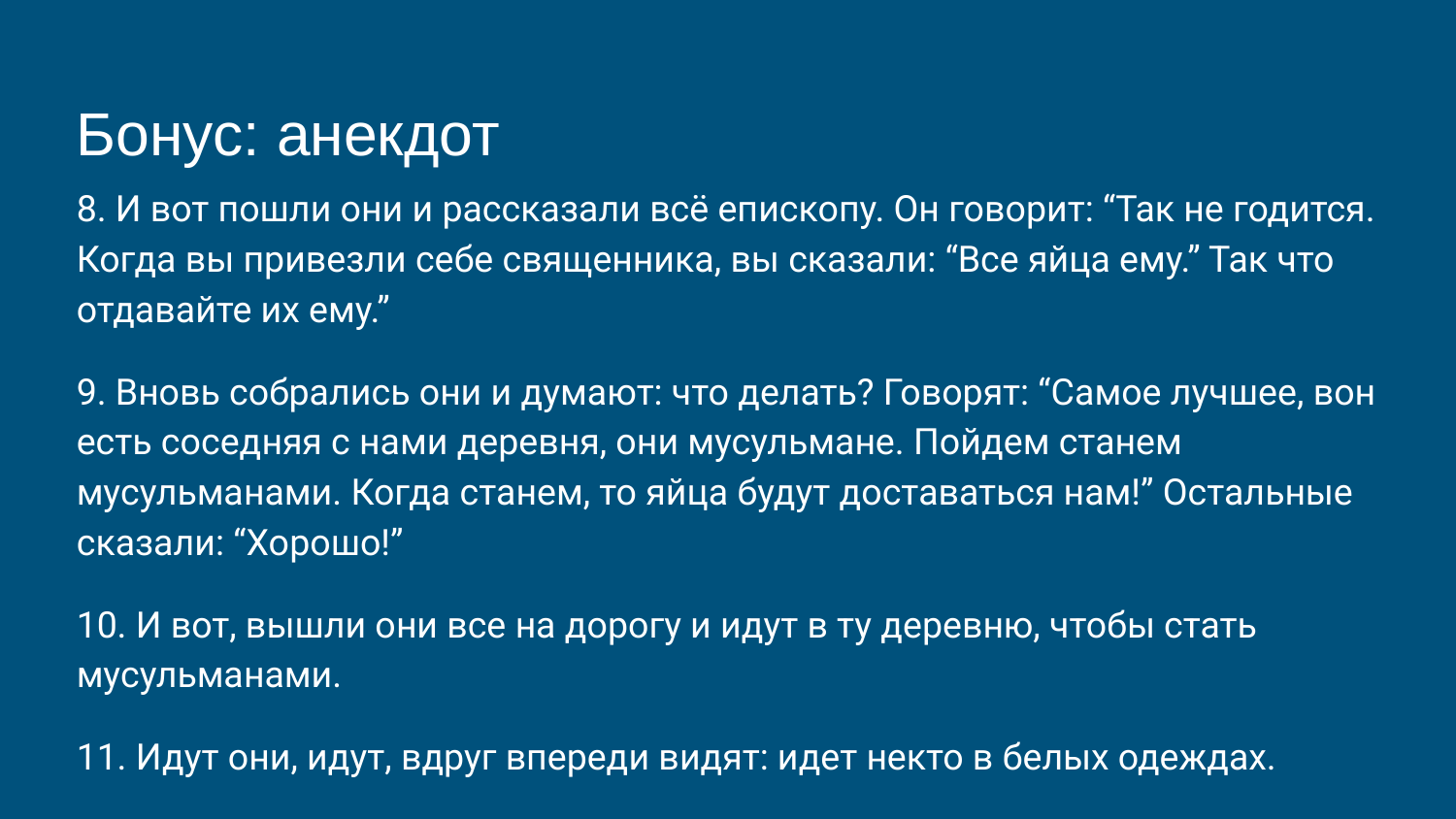

Бонус: анекдот
8. И вот пошли они и рассказали всё епископу. Он говорит: “Так не годится. Когда вы привезли себе священника, вы сказали: “Все яйца ему.” Так что отдавайте их ему.”
9. Вновь собрались они и думают: что делать? Говорят: “Самое лучшее, вон есть соседняя с нами деревня, они мусульмане. Пойдем станем мусульманами. Когда станем, то яйца будут доставаться нам!” Остальные сказали: “Хорошо!”
10. И вот, вышли они все на дорогу и идут в ту деревню, чтобы стать мусульманами.
11. Идут они, идут, вдруг впереди видят: идет некто в белых одеждах.